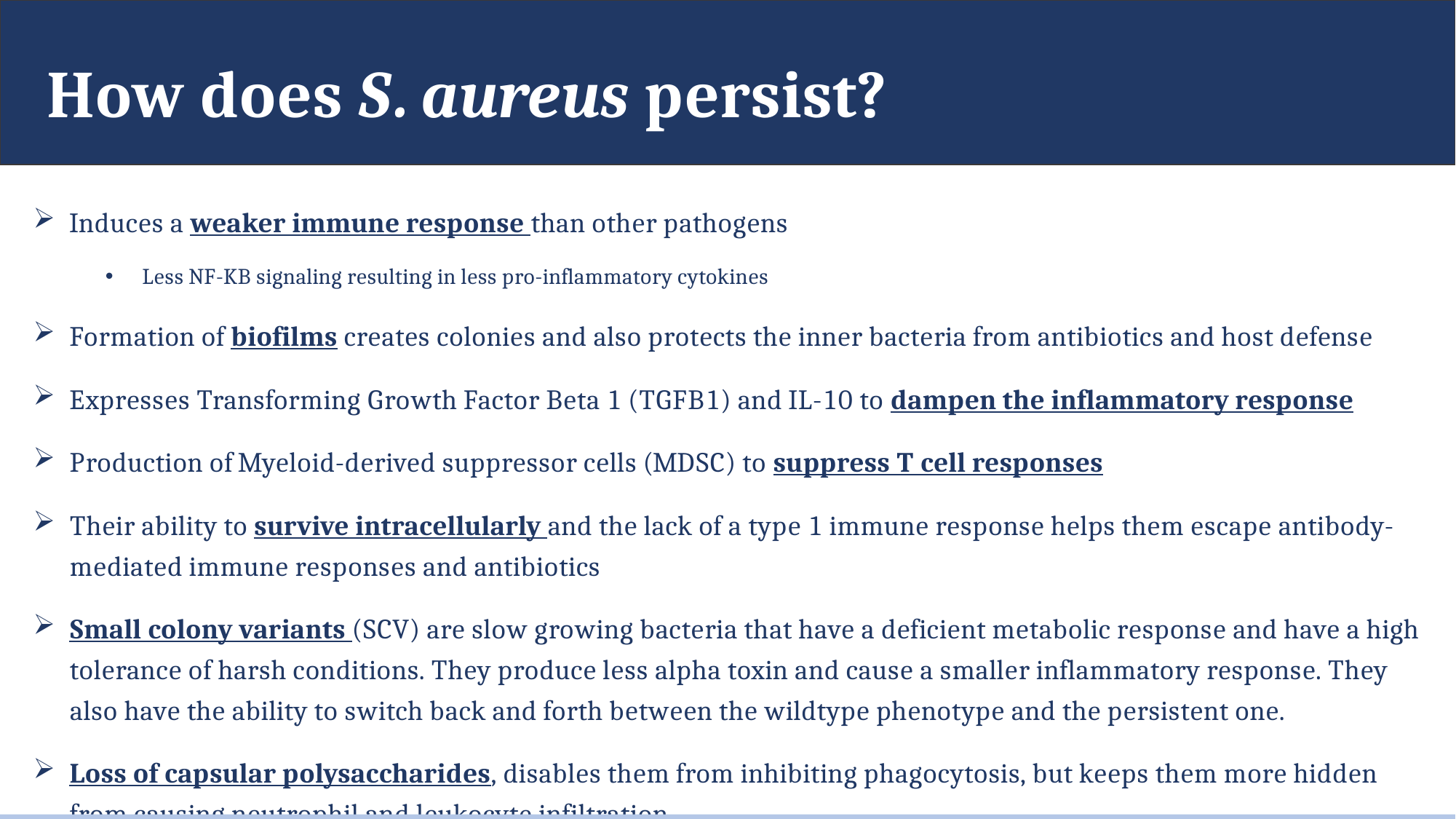

# How does S. aureus persist?
Induces a weaker immune response than other pathogens
Less NF-KB signaling resulting in less pro-inflammatory cytokines
Formation of biofilms creates colonies and also protects the inner bacteria from antibiotics and host defense
Expresses Transforming Growth Factor Beta 1 (TGFB1) and IL-10 to dampen the inflammatory response
Production of Myeloid-derived suppressor cells (MDSC) to suppress T cell responses
Their ability to survive intracellularly and the lack of a type 1 immune response helps them escape antibody-mediated immune responses and antibiotics
Small colony variants (SCV) are slow growing bacteria that have a deficient metabolic response and have a high tolerance of harsh conditions. They produce less alpha toxin and cause a smaller inflammatory response. They also have the ability to switch back and forth between the wildtype phenotype and the persistent one.
Loss of capsular polysaccharides, disables them from inhibiting phagocytosis, but keeps them more hidden from causing neutrophil and leukocyte infiltration